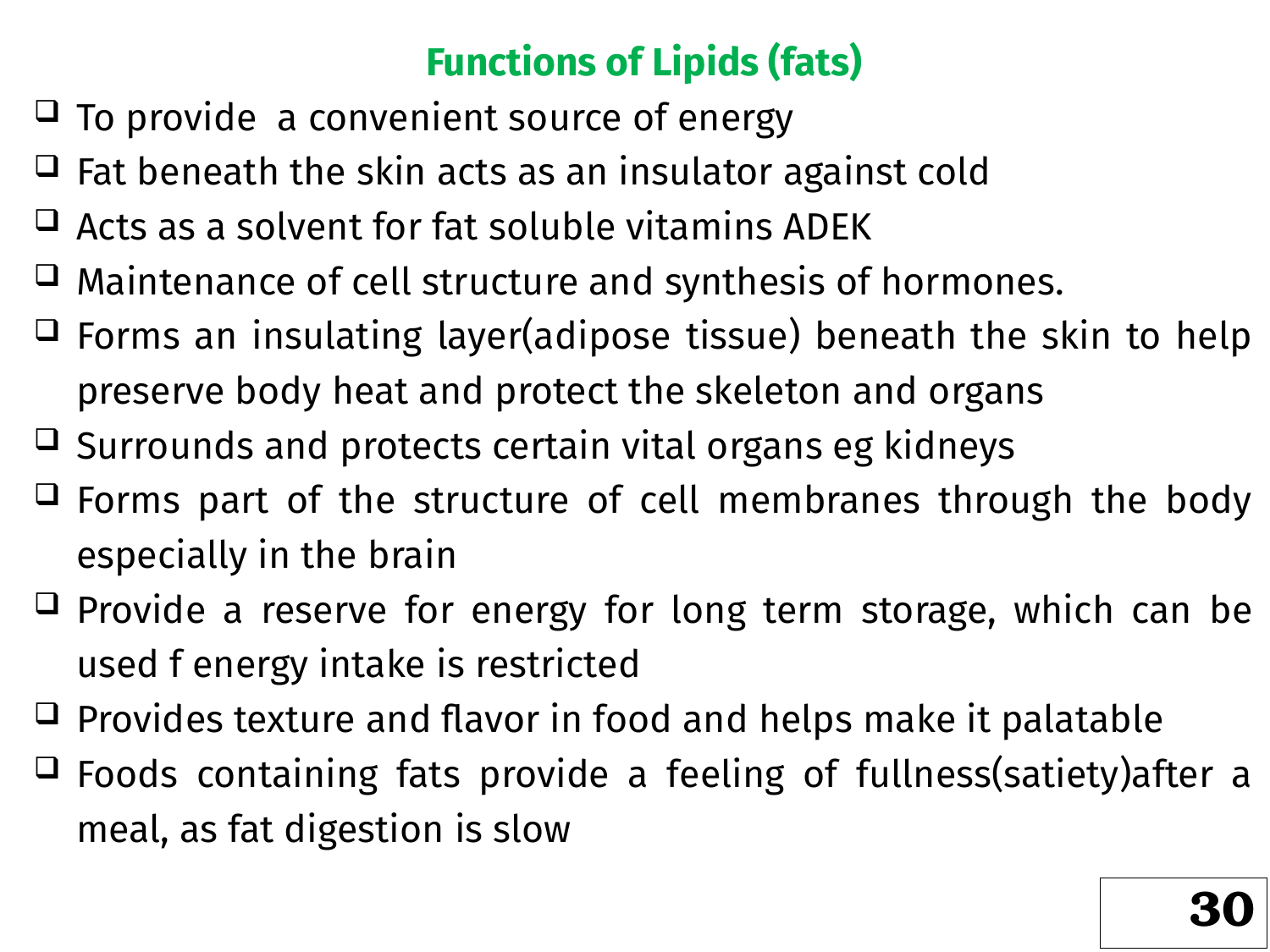

Functions of Lipids (fats)
To provide  a convenient source of energy
Fat beneath the skin acts as an insulator against cold
Acts as a solvent for fat soluble vitamins ADEK
Maintenance of cell structure and synthesis of hormones.
Forms an insulating layer(adipose tissue) beneath the skin to help preserve body heat and protect the skeleton and organs
Surrounds and protects certain vital organs eg kidneys
Forms part of the structure of cell membranes through the body especially in the brain
Provide a reserve for energy for long term storage, which can be used f energy intake is restricted
Provides texture and flavor in food and helps make it palatable
Foods containing fats provide a feeling of fullness(satiety)after a meal, as fat digestion is slow

30